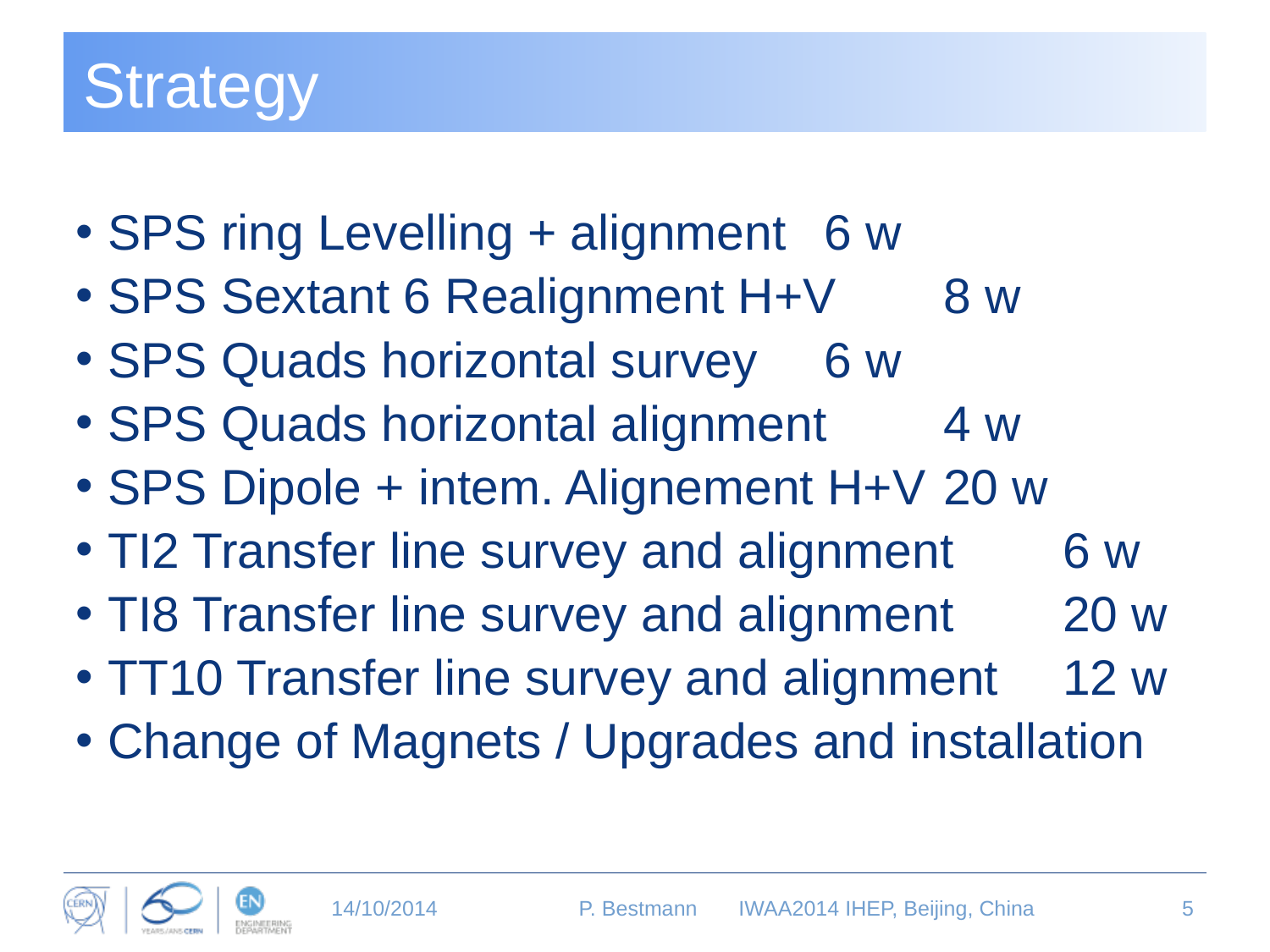

# Strategy

SPS ring Levelling + alignment			6 w
SPS Sextant 6 Realignment H+V			8 w
SPS Quads horizontal survey			6 w
SPS Quads horizontal alignment			4 w
SPS Dipole + intem. Alignement H+V		20 w
TI2 Transfer line survey and alignment		6 w
TI8 Transfer line survey and alignment		20 w
TT10 Transfer line survey and alignment	12 w
Change of Magnets / Upgrades and installation

14/10/2014
P. Bestmann       IWAA2014 IHEP, Beijing, China
5